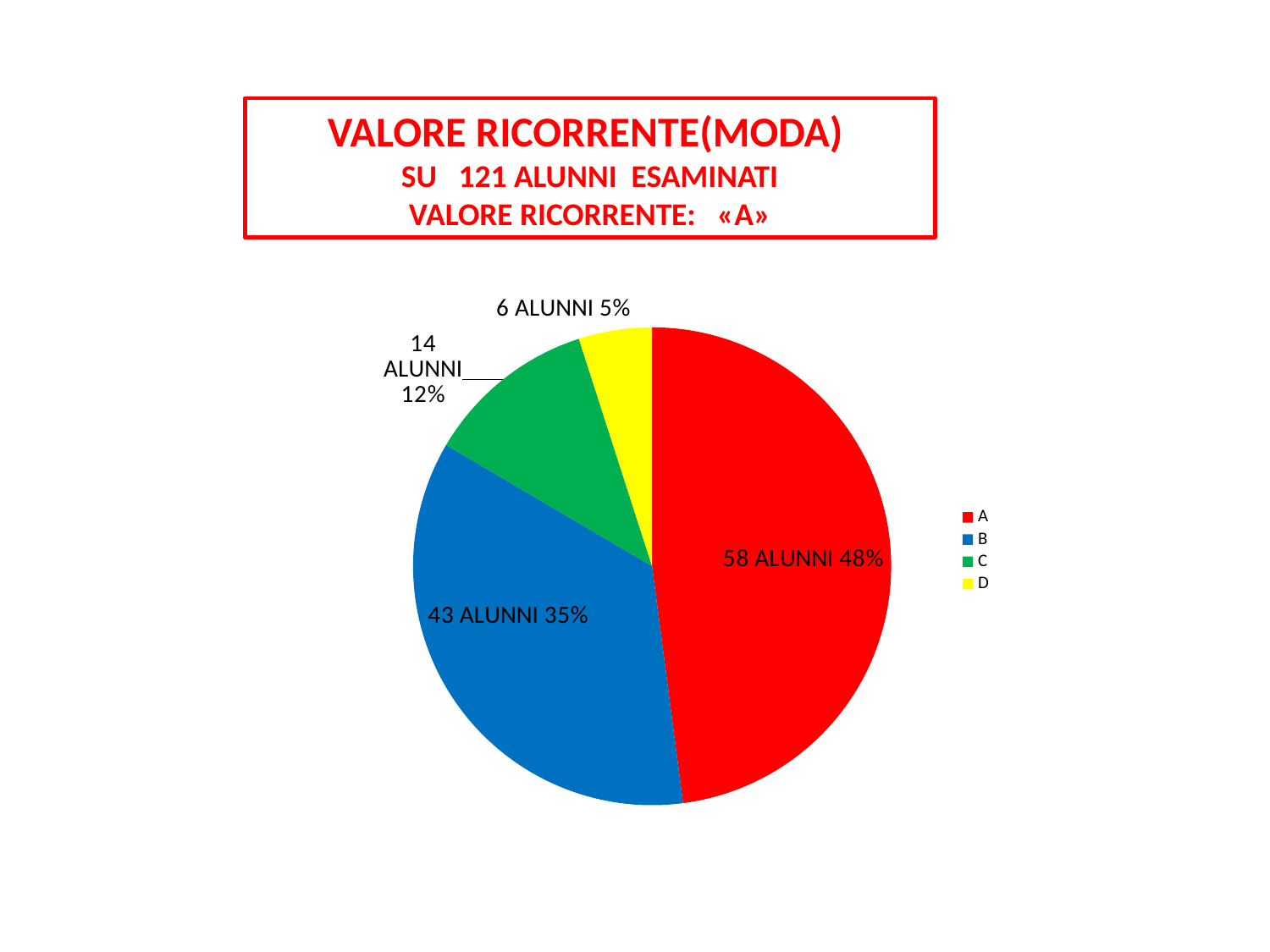

VALORE RICORRENTE(MODA)
SU   121 ALUNNI  ESAMINATI
VALORE RICORRENTE:   «A»

### Chart

| Category |  |
|---|---|
| A | 58.0 |
| B | 43.0 |
| C | 14.0 |
| D | 6.0 |